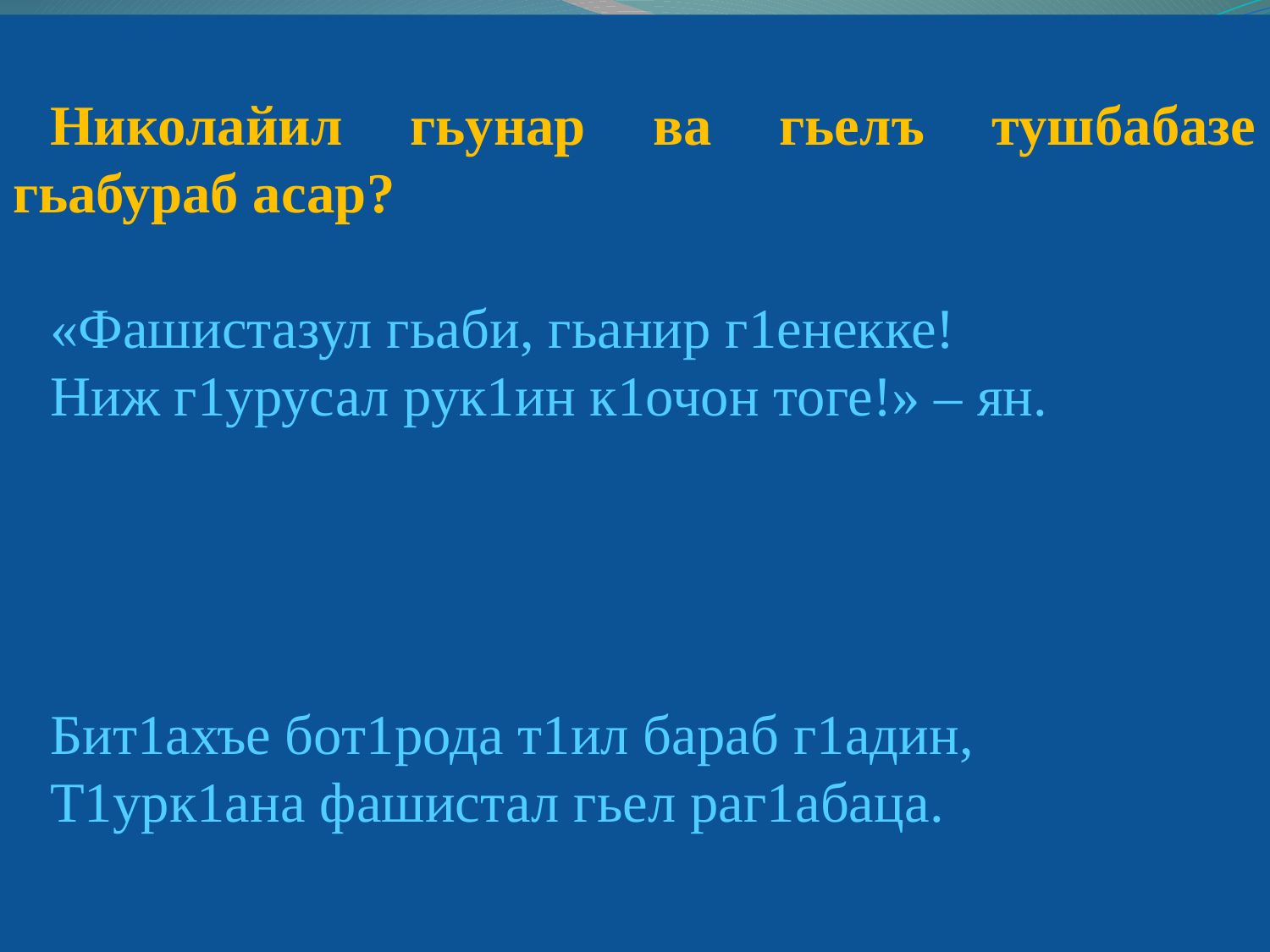

Николайил гьунар ва гьелъ тушбабазе гьабураб асар?

«Фашистазул гьаби, гьанир г1енекке!
Ниж г1урусал рук1ин к1очон тоге!» – ян.

Бит1ахъе бот1рода т1ил бараб г1адин,
Т1урк1ана фашистал гьел раг1абаца.